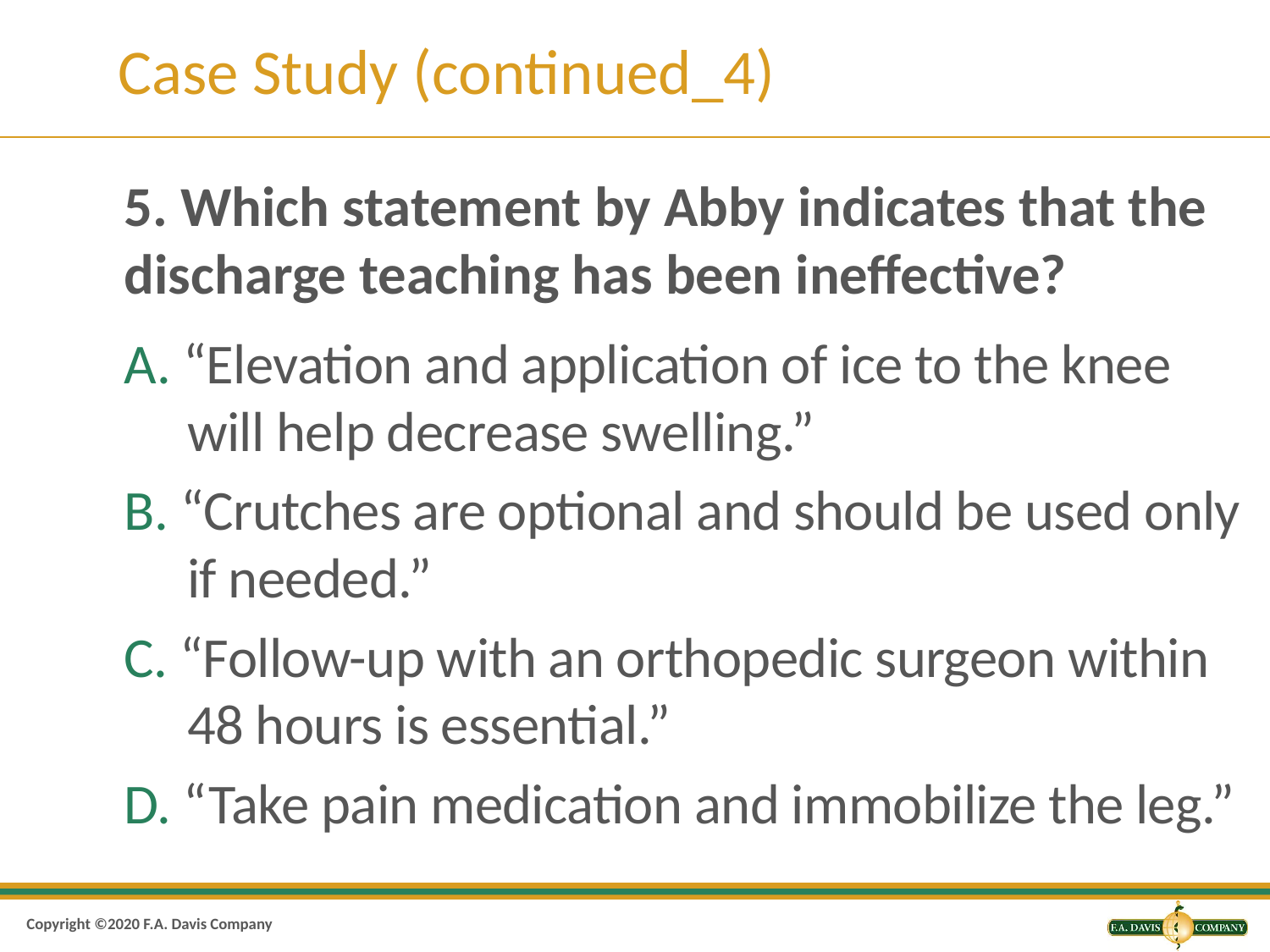

# Case Study (continued_4)
5. Which statement by Abby indicates that the discharge teaching has been ineffective?

A. “Elevation and application of ice to the knee will help decrease swelling.”
B. “Crutches are optional and should be used only if needed.”
C. “Follow-up with an orthopedic surgeon within 48 hours is essential.”
D. “Take pain medication and immobilize the leg.”